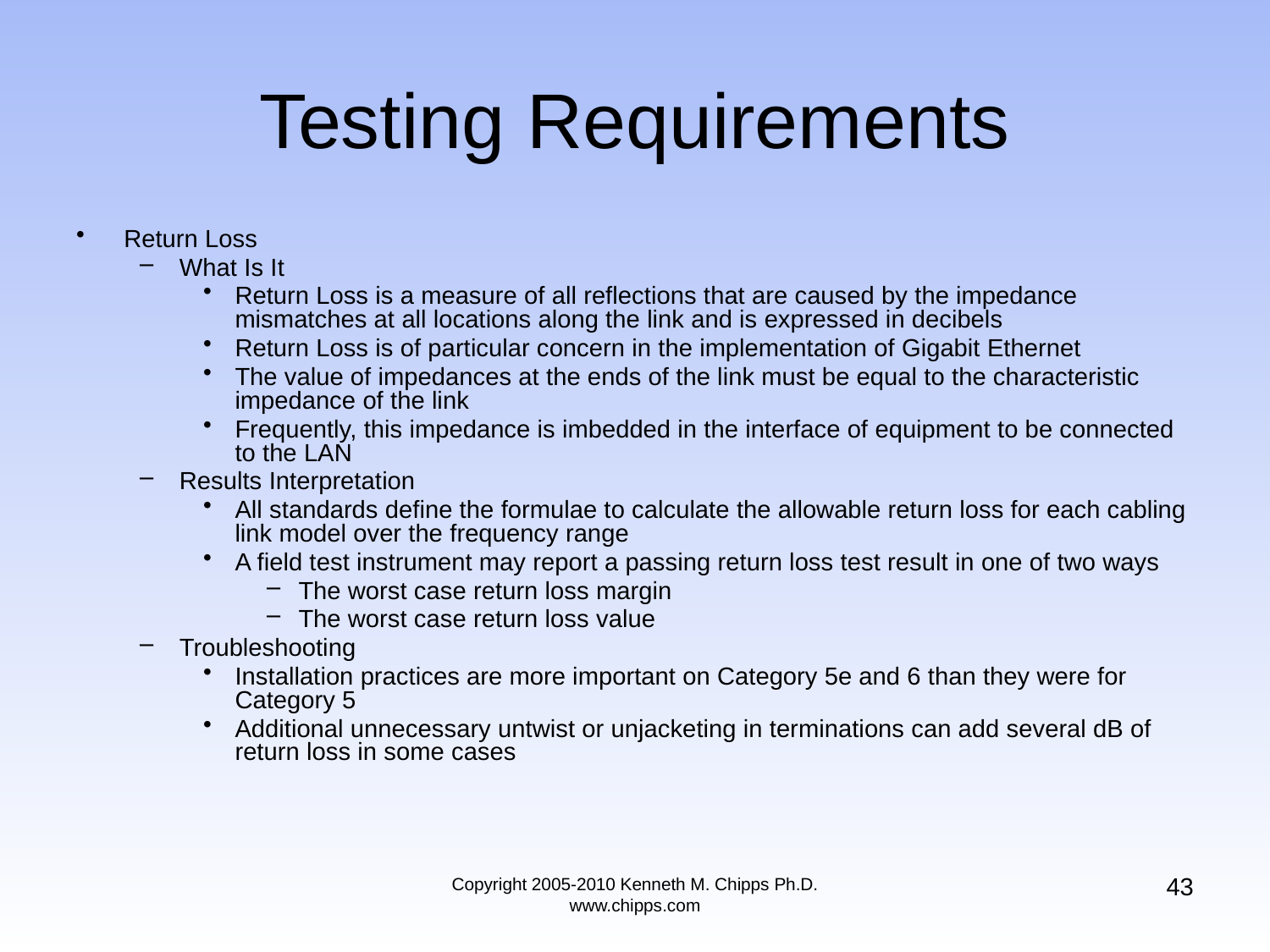

# Testing Requirements
Return Loss
What Is It
Return Loss is a measure of all reflections that are caused by the impedance mismatches at all locations along the link and is expressed in decibels
Return Loss is of particular concern in the implementation of Gigabit Ethernet
The value of impedances at the ends of the link must be equal to the characteristic impedance of the link
Frequently, this impedance is imbedded in the interface of equipment to be connected to the LAN
Results Interpretation
All standards define the formulae to calculate the allowable return loss for each cabling link model over the frequency range
A field test instrument may report a passing return loss test result in one of two ways
The worst case return loss margin
The worst case return loss value
Troubleshooting
Installation practices are more important on Category 5e and 6 than they were for Category 5
Additional unnecessary untwist or unjacketing in terminations can add several dB of return loss in some cases
43
Copyright 2005-2010 Kenneth M. Chipps Ph.D. www.chipps.com